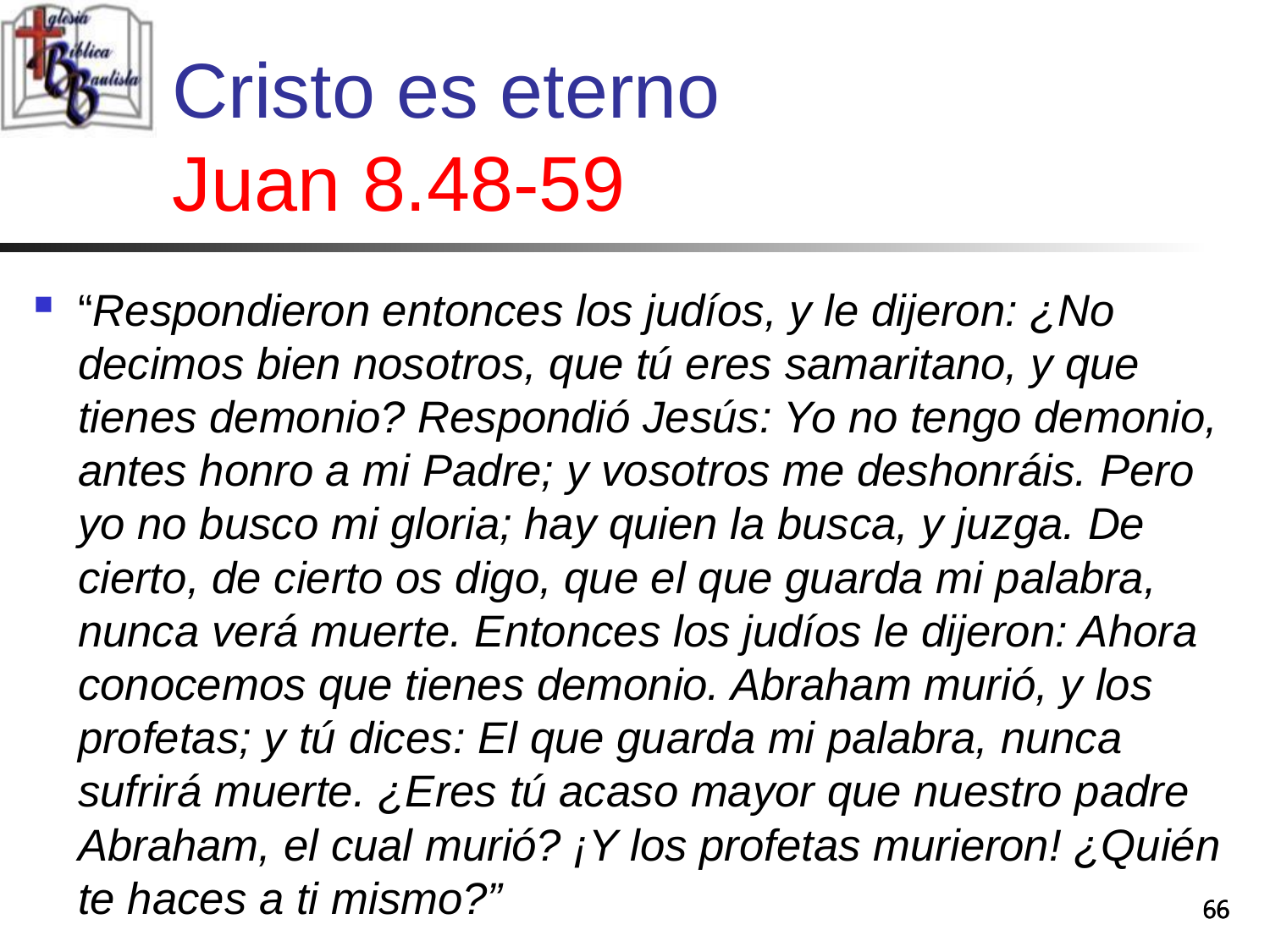

# Cristo es eterno Juan 8.48-59
“Respondieron entonces los judíos, y le dijeron: ¿No decimos bien nosotros, que tú eres samaritano, y que tienes demonio? Respondió Jesús: Yo no tengo demonio, antes honro a mi Padre; y vosotros me deshonráis. Pero yo no busco mi gloria; hay quien la busca, y juzga. De cierto, de cierto os digo, que el que guarda mi palabra, nunca verá muerte. Entonces los judíos le dijeron: Ahora conocemos que tienes demonio. Abraham murió, y los profetas; y tú dices: El que guarda mi palabra, nunca sufrirá muerte. ¿Eres tú acaso mayor que nuestro padre Abraham, el cual murió? ¡Y los profetas murieron! ¿Quién te haces a ti mismo?”

66
66